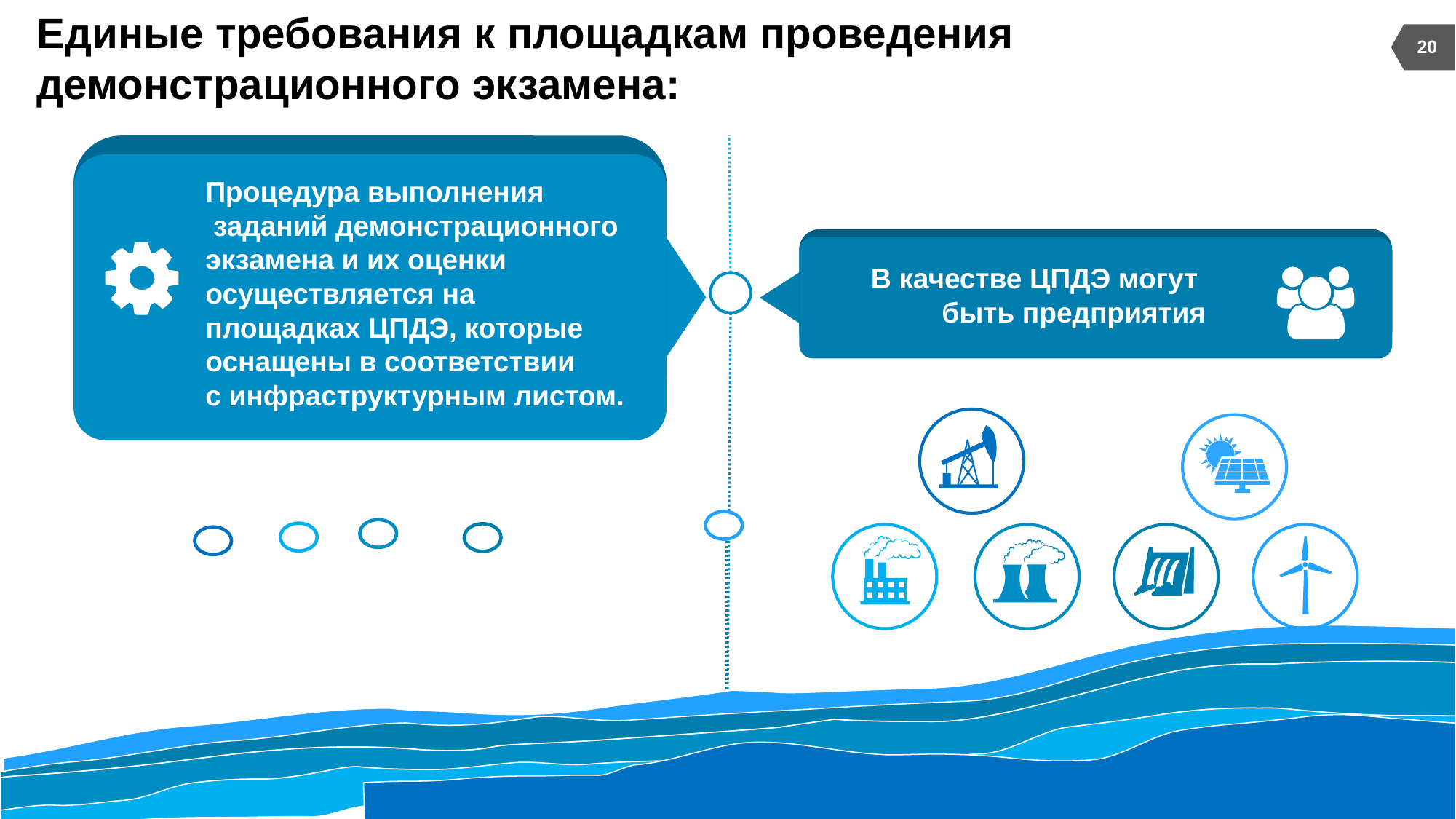

Единые требования к площадкам проведения демонстрационного экзамена:
20

Процедура выполнения
 заданий демонстрационного
экзамена и их оценки
осуществляется на
площадках ЦПДЭ, которые
оснащены в соответствии
с инфраструктурным листом.

В качестве ЦПДЭ могут
быть предприятия